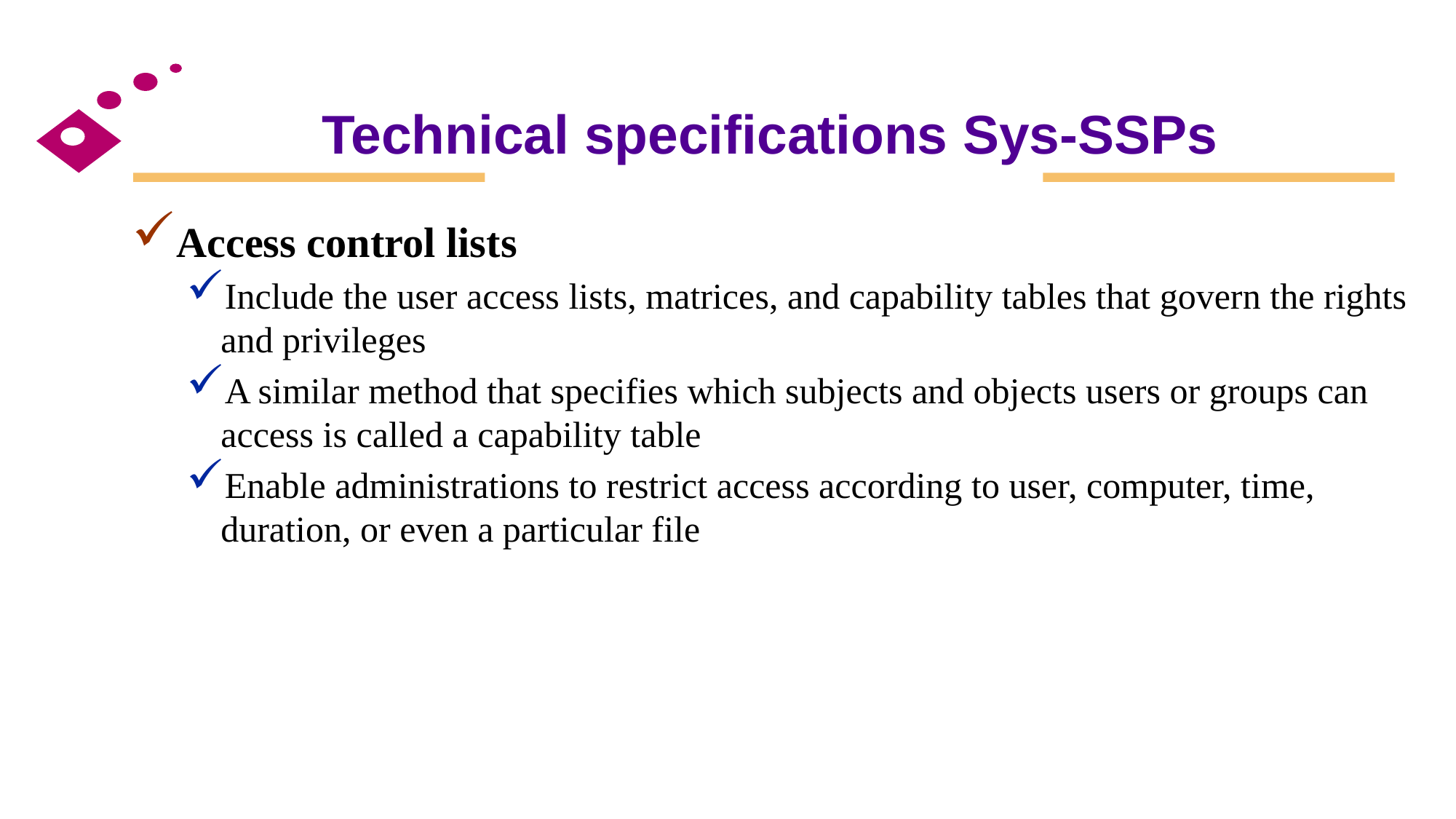

# Technical specifications Sys-SSPs
Access control lists
Include the user access lists, matrices, and capability tables that govern the rights and privileges
A similar method that specifies which subjects and objects users or groups can access is called a capability table
Enable administrations to restrict access according to user, computer, time, duration, or even a particular file